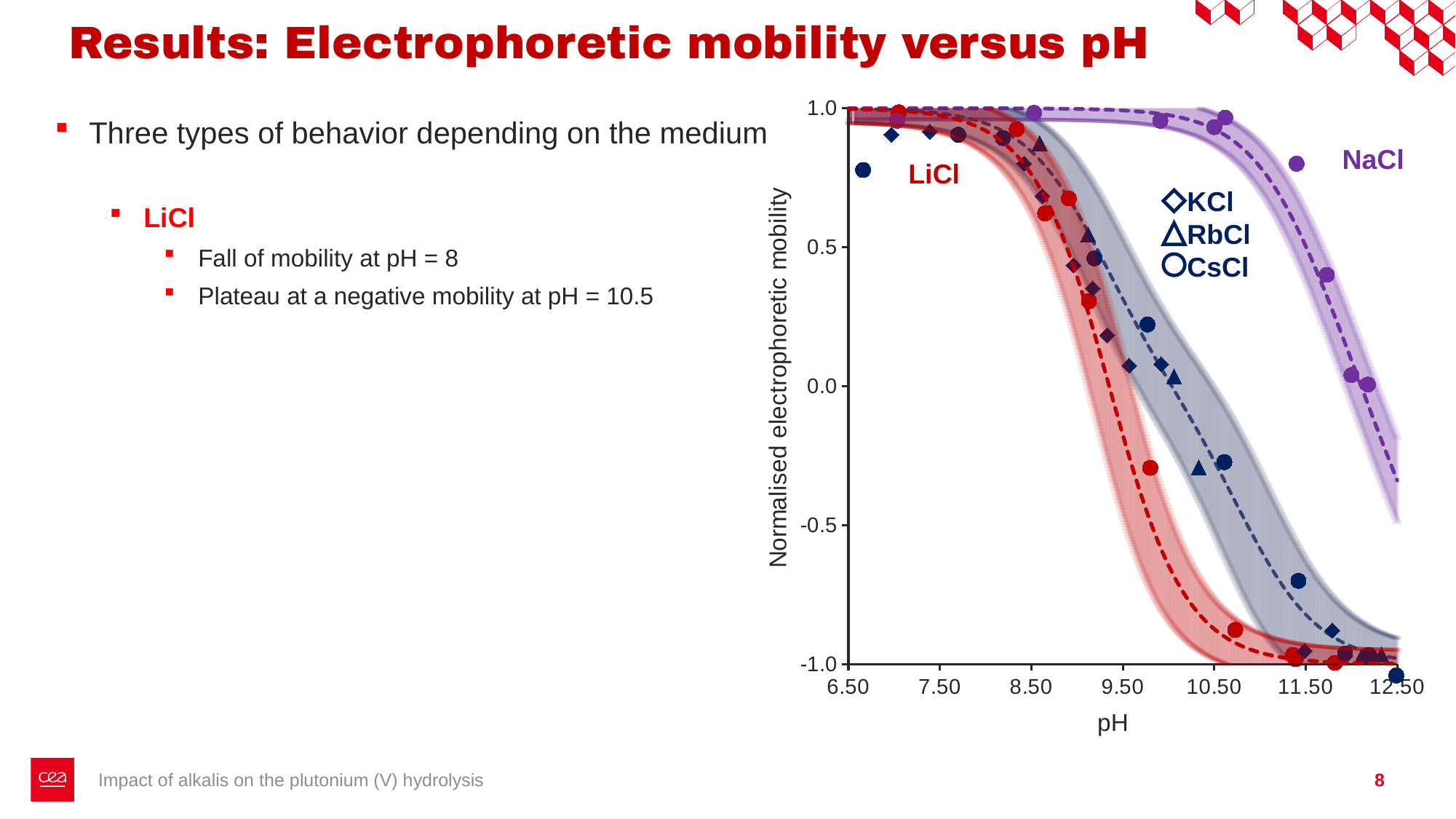

# Results: Electrophoretic mobility versus pH

### Chart

| Category |  |
|---|---|

### Chart

| Category |  |
|---|---|

### Chart

| Category |  |
|---|---|

### Chart

| Category |  |
|---|---|

### Chart

| Category |  |  |  |
|---|---|---|---|

### Chart

| Category |  |
|---|---|
Three types of behavior depending on the medium

LiCl
Fall of mobility at pH = 8
Plateau at a negative mobility at pH = 10.5

NaCl
Fall of mobility at pH = 10.5
Plateau at a negative mobility at pH > 12.5

KCl, RbCl, CsCl
Fall of mobility at pH = 8
Plateau at a negative mobility at pH = 12
NaCl
LiCl
KCl
RbCl
CsCl

Impact of alkalis on the plutonium (V) hydrolysis
8